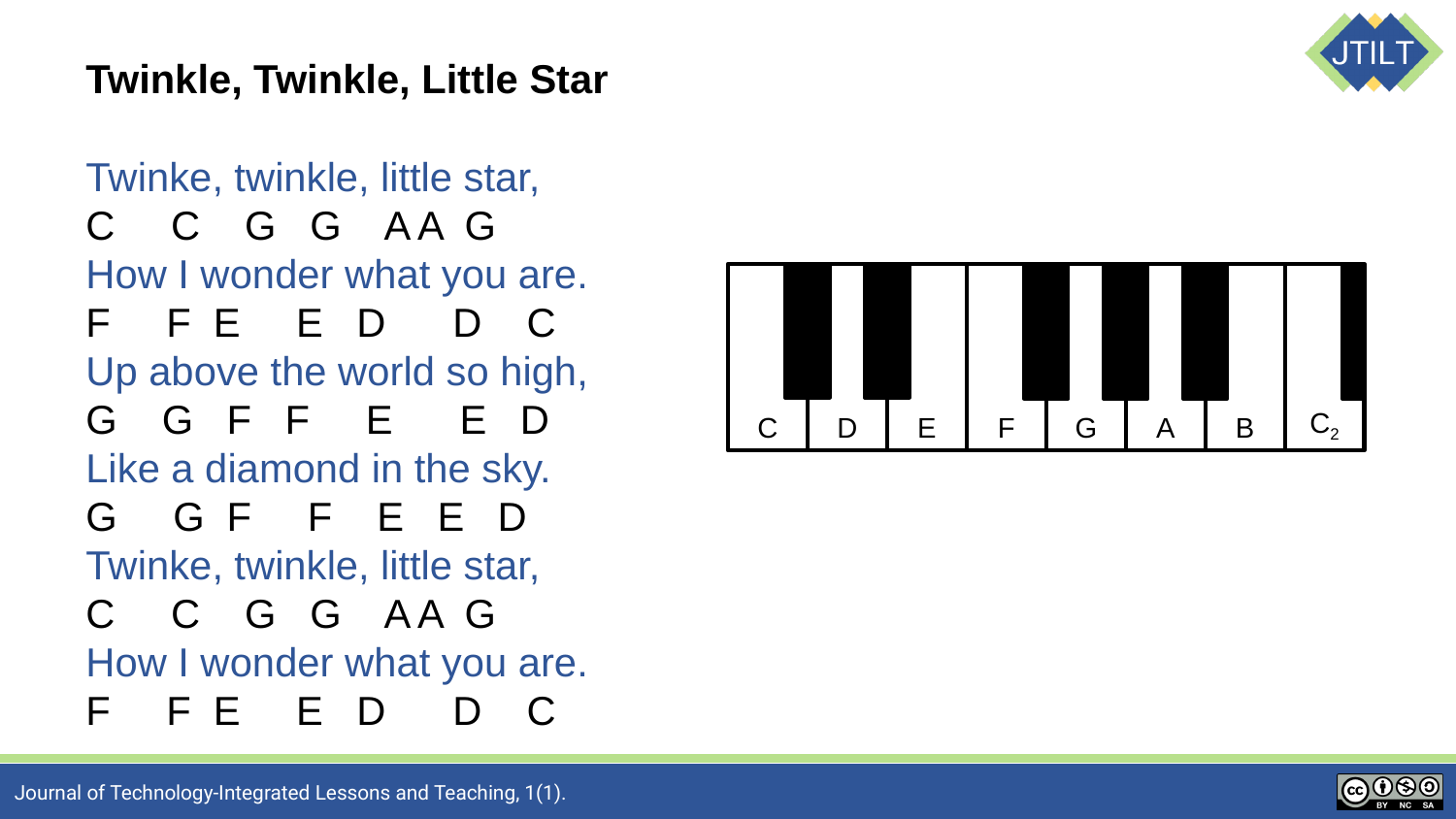

Twinkle, Twinkle, Little Star

Twinke, twinkle, little star,
C     C    G   G    A A  G
How I wonder what you are.
F     F  E     E   D      D    C
Up above the world so high,
G    G   F   F     E      E   D
Like a diamond in the sky.
G     G  F     F    E   E   D
Twinke, twinkle, little star,
C     C    G   G    A A  G
How I wonder what you are.
F     F  E     E   D      D    C

C
D
E
A
B
C2
F
G